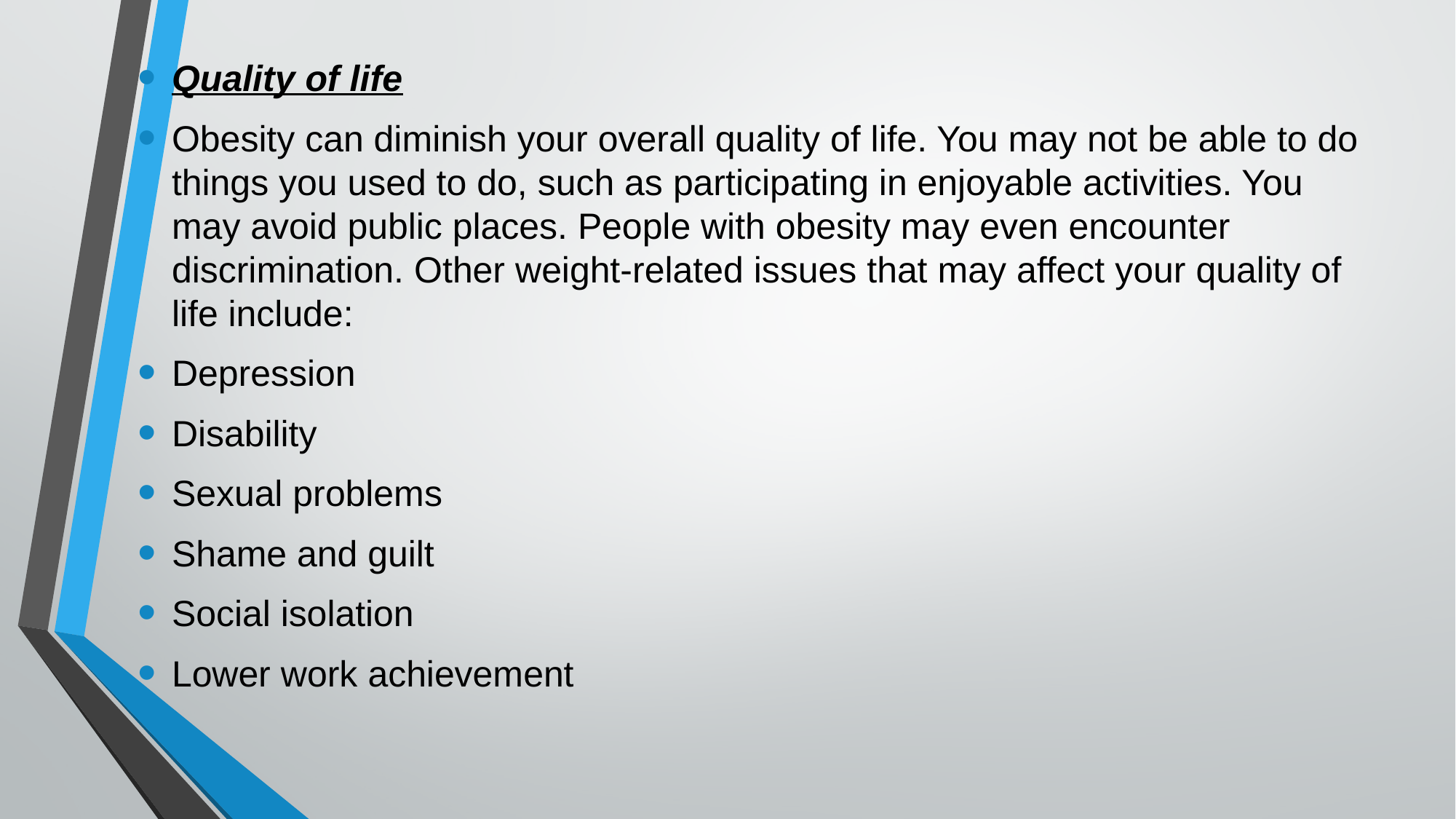

Quality of life
Obesity can diminish your overall quality of life. You may not be able to do things you used to do, such as participating in enjoyable activities. You may avoid public places. People with obesity may even encounter discrimination. Other weight-related issues that may affect your quality of life include:
Depression
Disability
Sexual problems
Shame and guilt
Social isolation
Lower work achievement